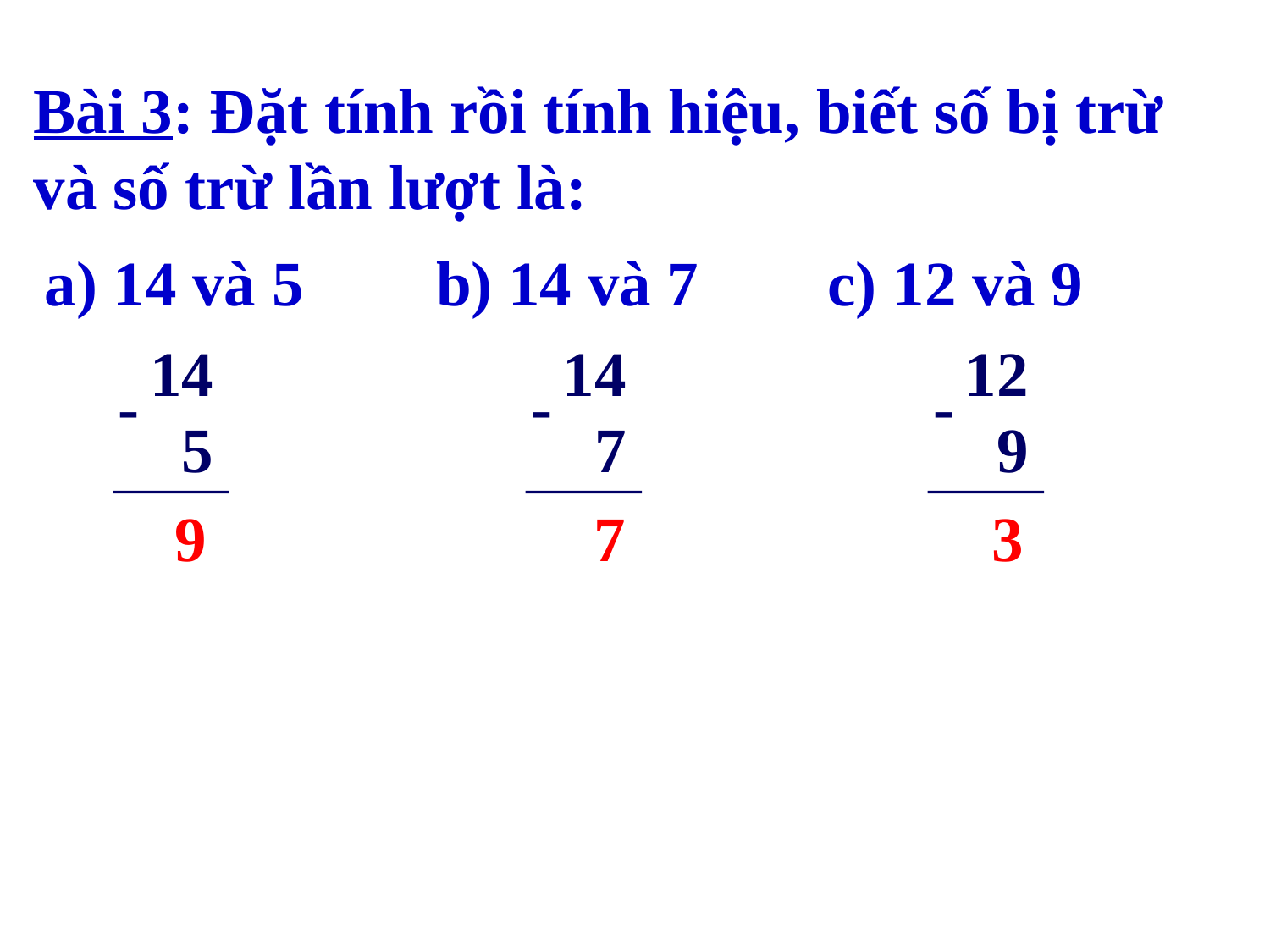

Bài 3: Đặt tính rồi tính hiệu, biết số bị trừ và số trừ lần lượt là:
| a) 14 và 5 | b) 14 và 7 | c) 12 và 9 |
| --- | --- | --- |
14
  5
-

14
  7
-

12
  9
-

9
7
3